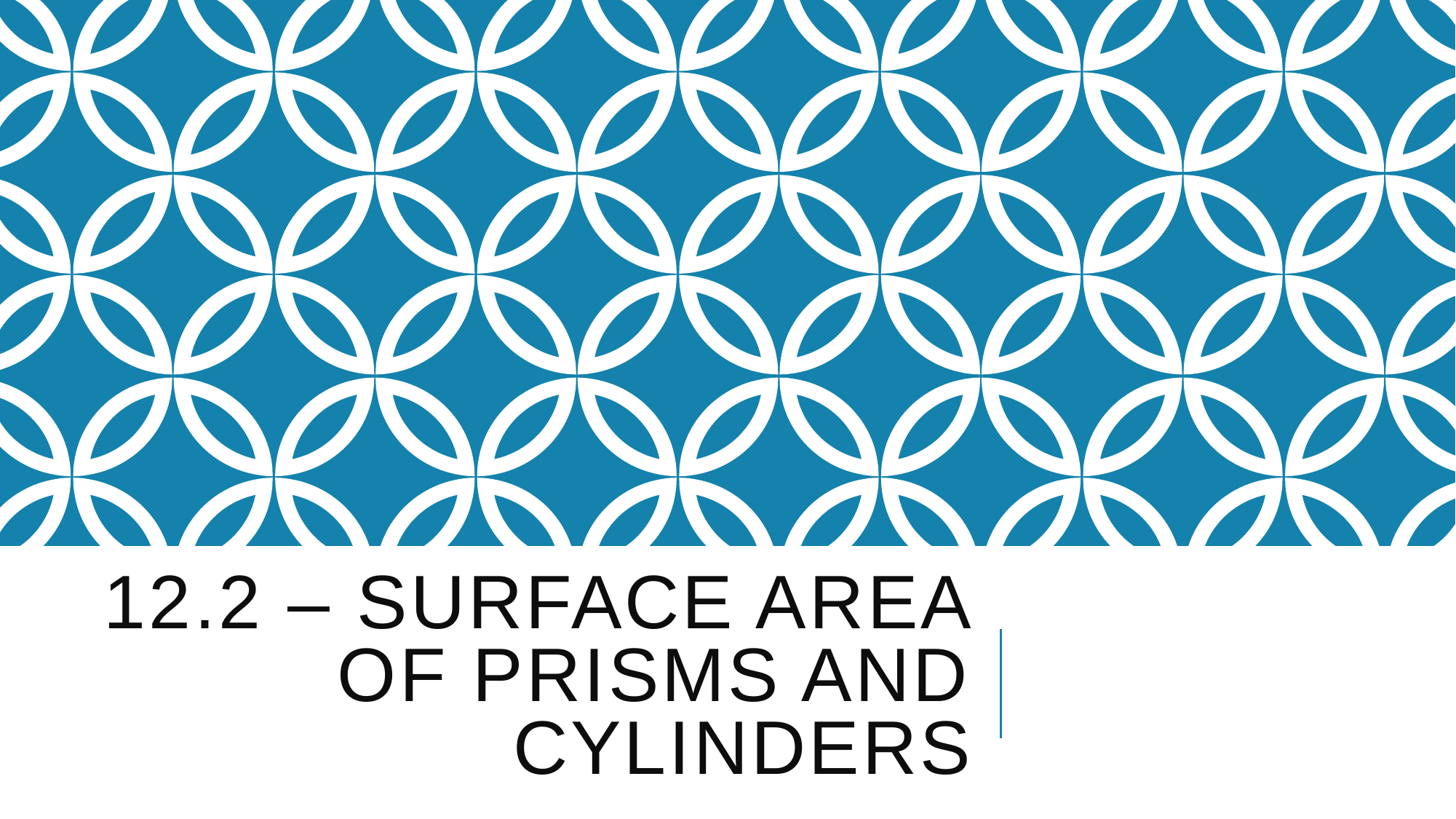

# 12.2 – Surface Area of Prisms and Cylinders